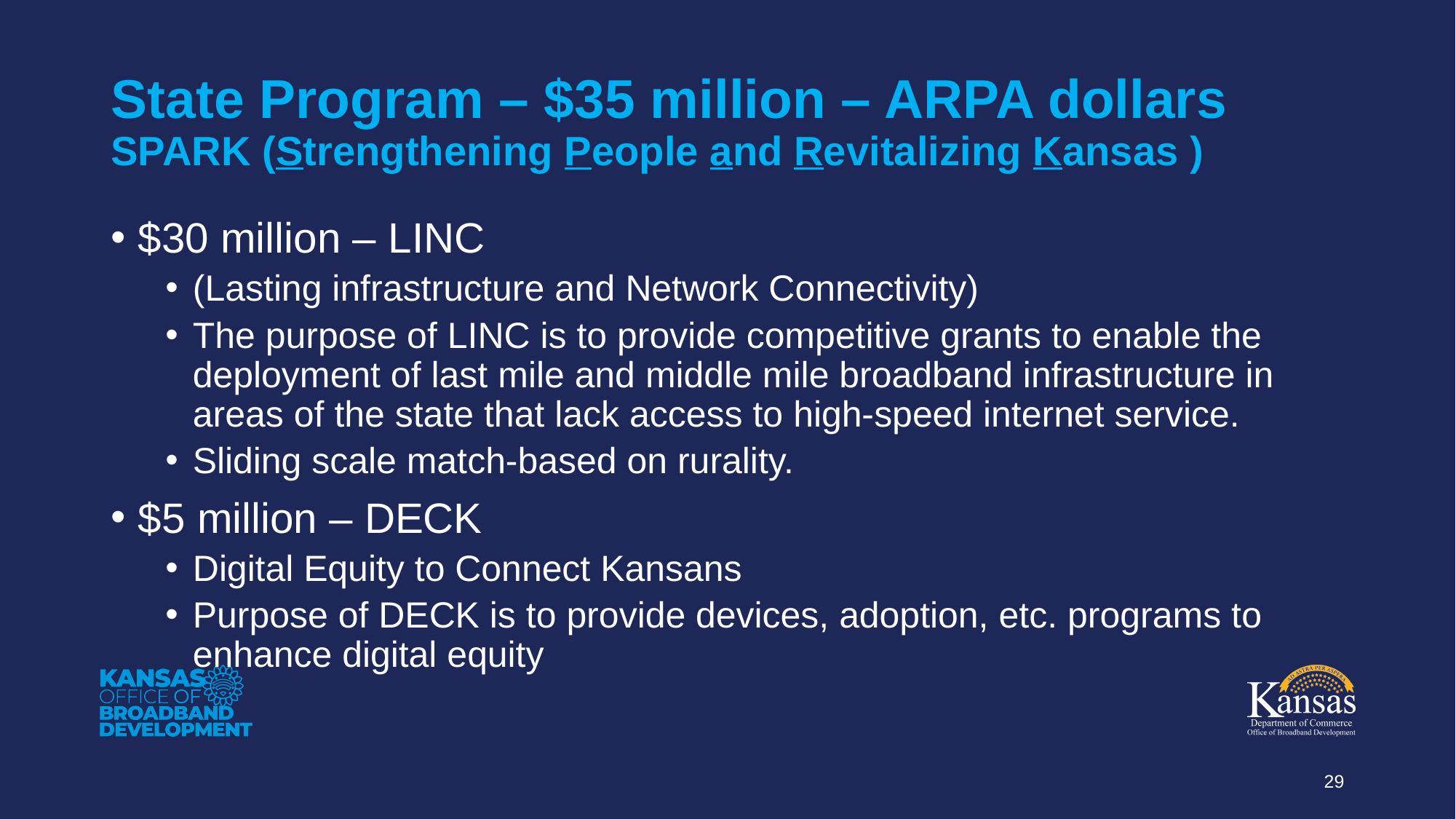

# State Program – $35 million – ARPA dollars SPARK (Strengthening People and Revitalizing Kansas )
$30 million – LINC
(Lasting infrastructure and Network Connectivity)
The purpose of LINC is to provide competitive grants to enable the deployment of last mile and middle mile broadband infrastructure in areas of the state that lack access to high-speed internet service.
Sliding scale match-based on rurality.
$5 million – DECK
Digital Equity to Connect Kansans
Purpose of DECK is to provide devices, adoption, etc. programs to enhance digital equity
29